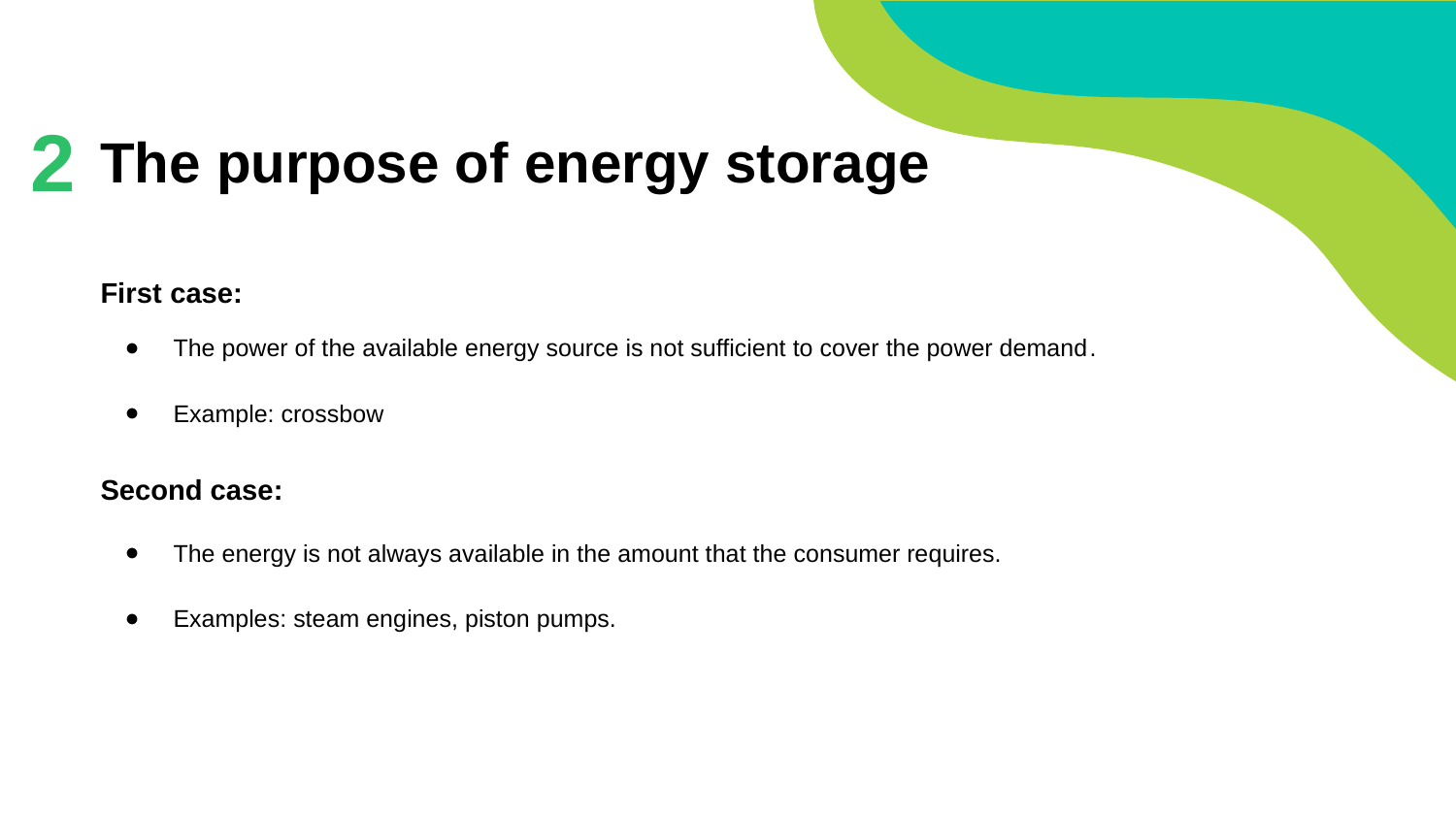

The purpose of energy storage
# 2
First case:
The power of the available energy source is not sufficient to cover the power demand.
Example: crossbow
Second case:
The energy is not always available in the amount that the consumer requires.
Examples: steam engines, piston pumps.